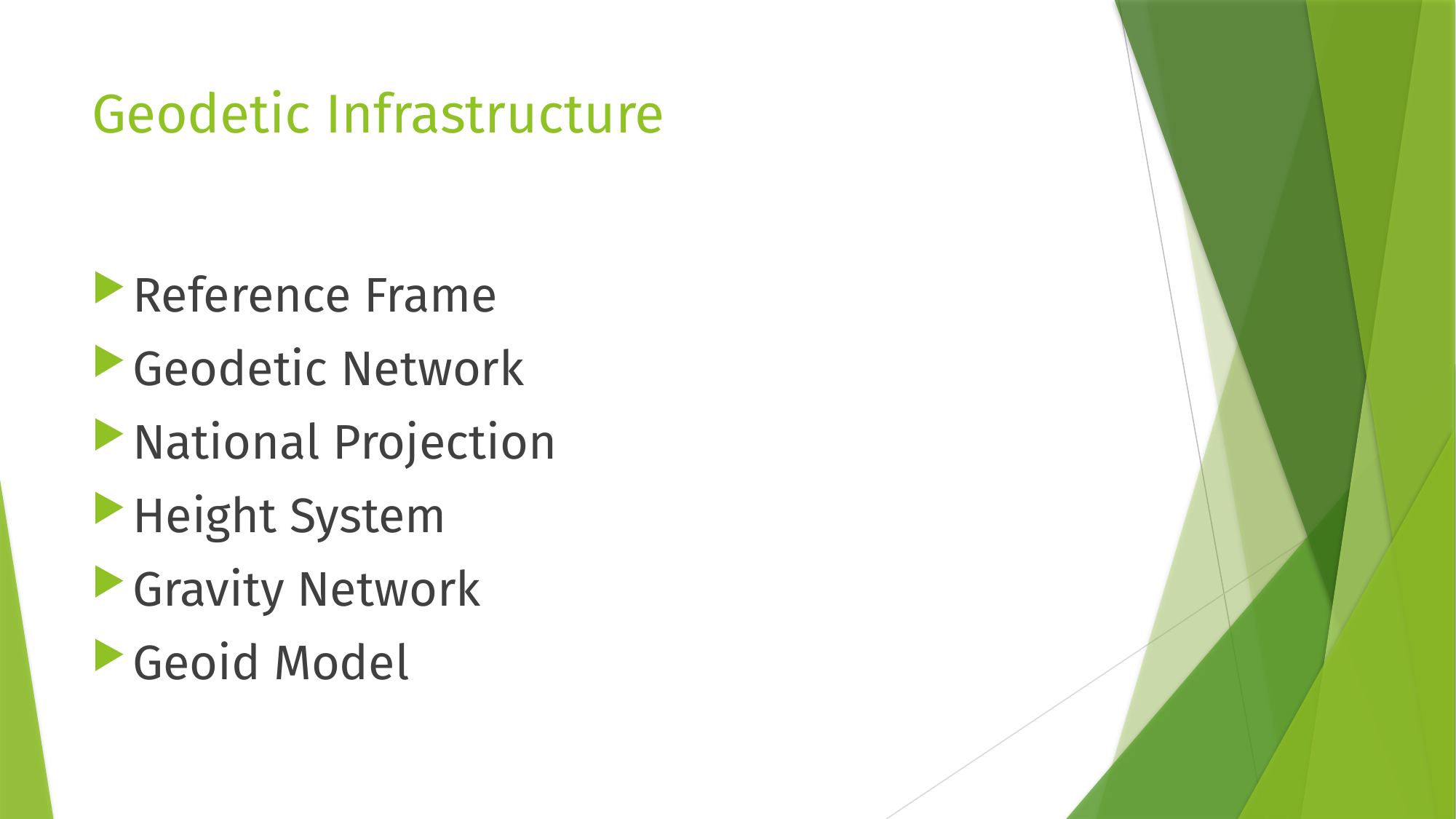

# Geodetic Infrastructure
Reference Frame
Geodetic Network
National Projection
Height System
Gravity Network
Geoid Model